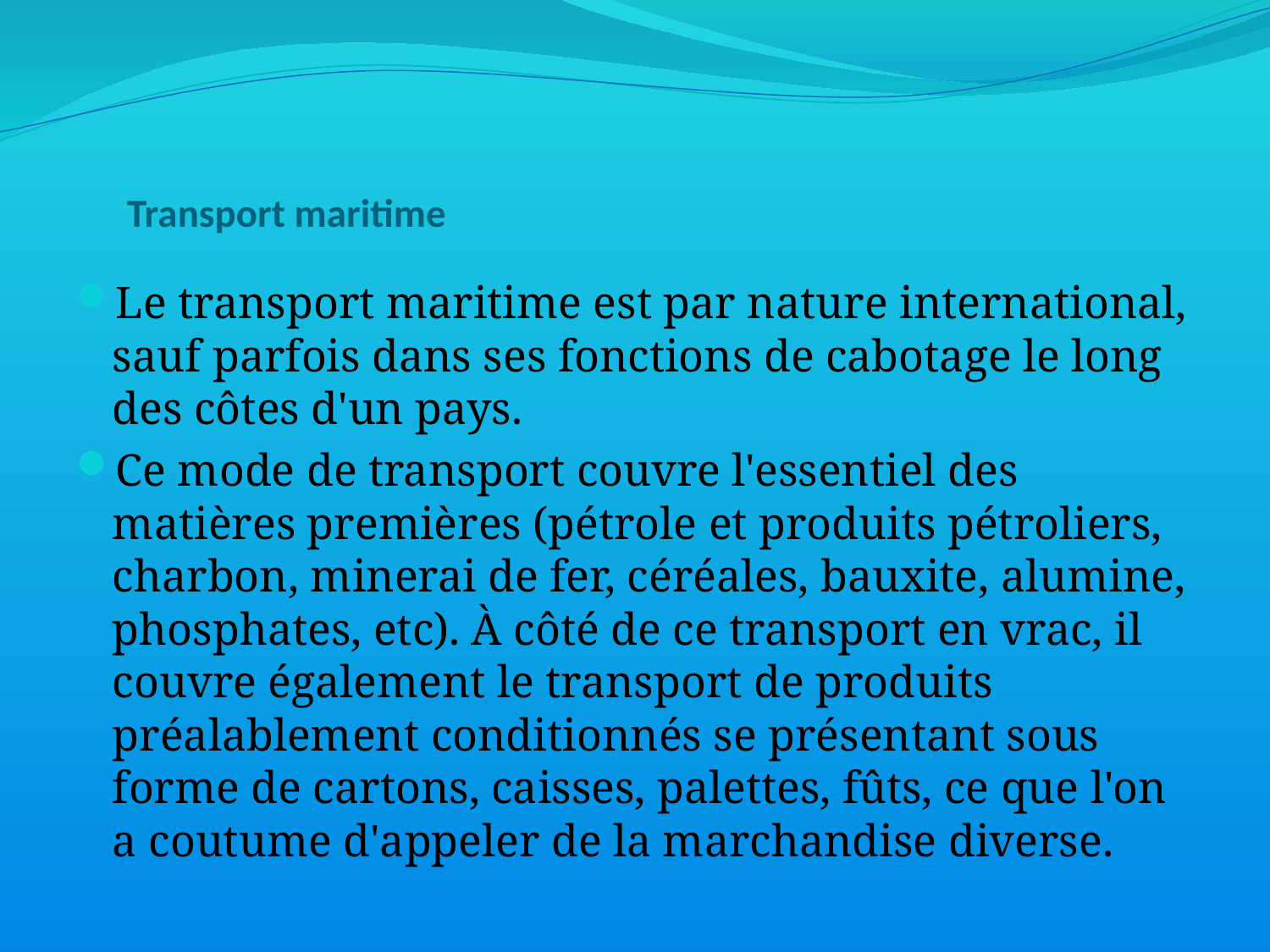

# Transport maritime
Le transport maritime est par nature international, sauf parfois dans ses fonctions de cabotage le long des côtes d'un pays.
Ce mode de transport couvre l'essentiel des matières premières (pétrole et produits pétroliers, charbon, minerai de fer, céréales, bauxite, alumine, phosphates, etc). À côté de ce transport en vrac, il couvre également le transport de produits préalablement conditionnés se présentant sous forme de cartons, caisses, palettes, fûts, ce que l'on a coutume d'appeler de la marchandise diverse.